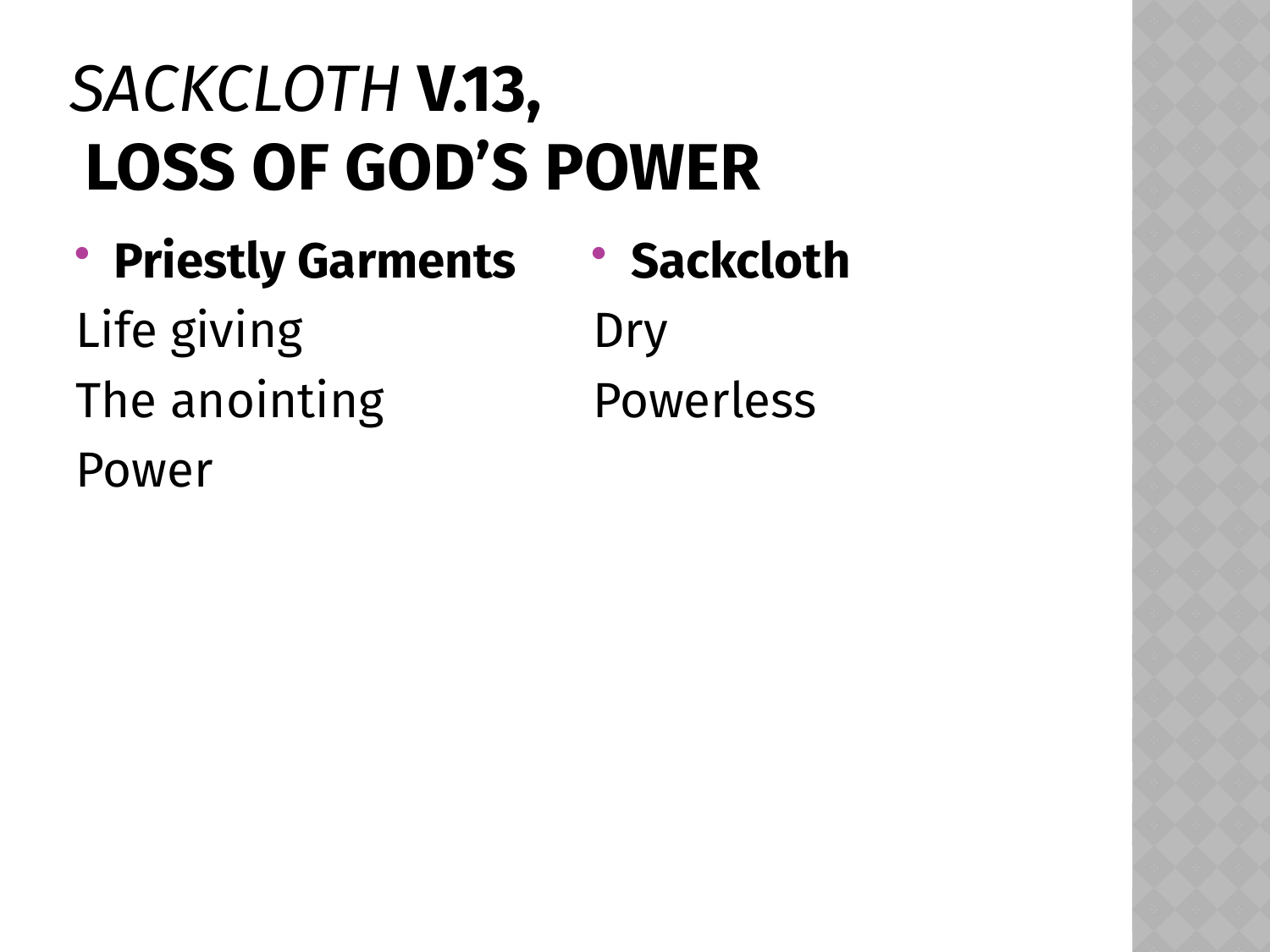

# sackcloth v.13, Loss of God’s Power
Priestly Garments
Life giving
The anointing
Power
Sackcloth
Dry
Powerless